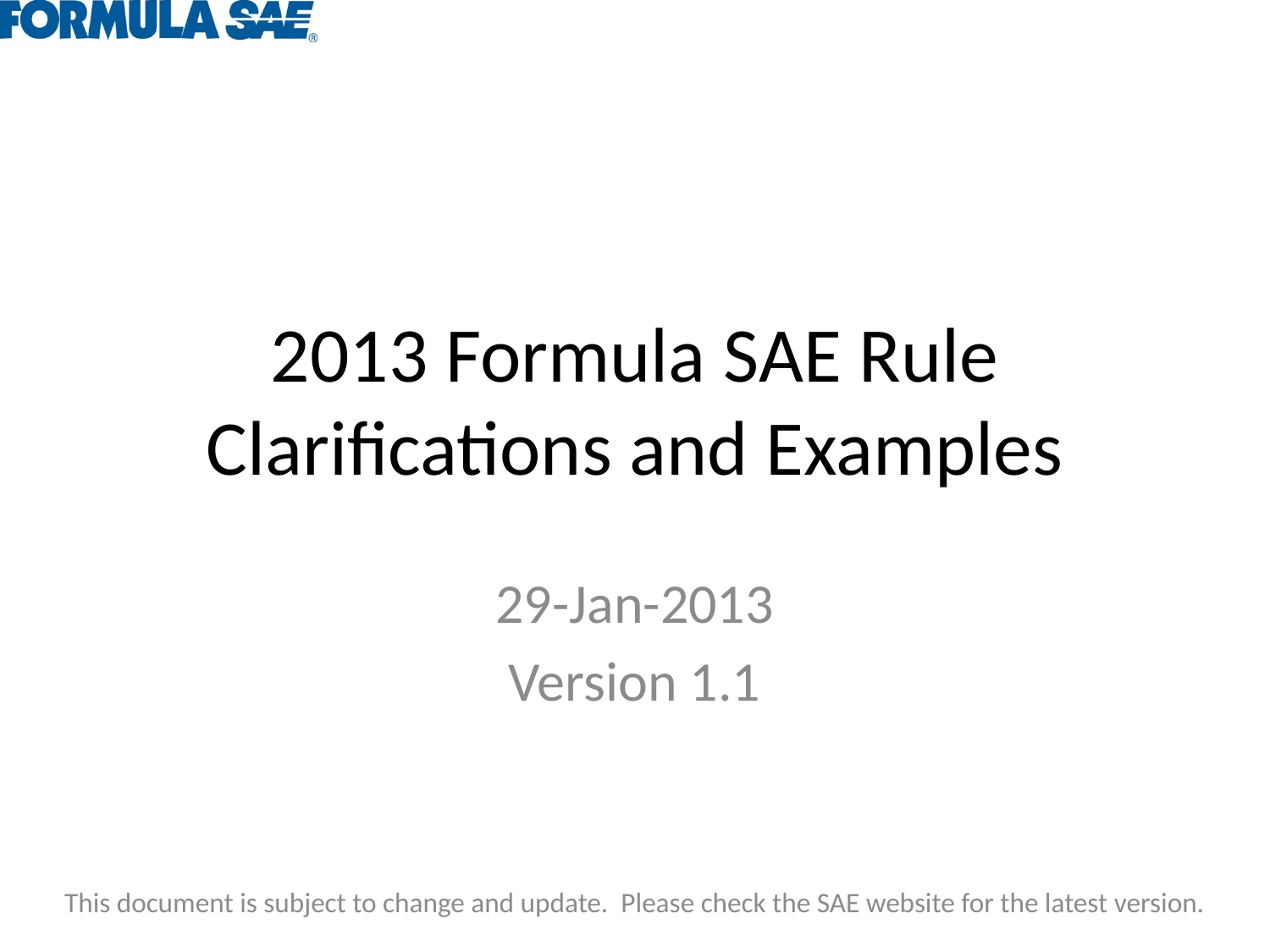

# 2013 Formula SAE Rule Clarifications and Examples
29-Jan-2013
Version 1.1
This document is subject to change and update.  Please check the SAE website for the latest version.